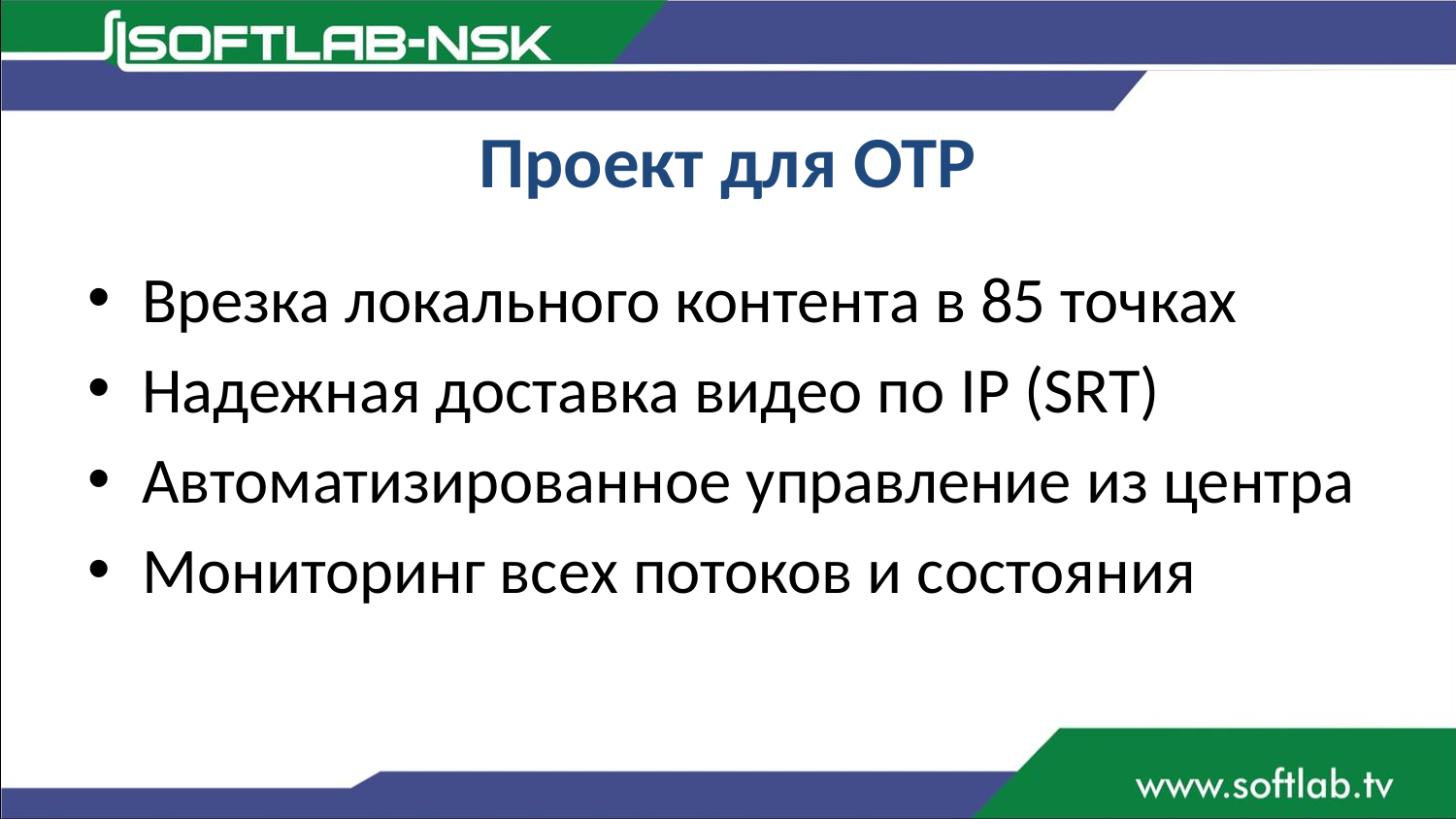

# Проект для ОТР
Врезка локального контента в 85 точках
Надежная доставка видео по IP (SRT)
Автоматизированное управление из центра
Мониторинг всех потоков и состояния